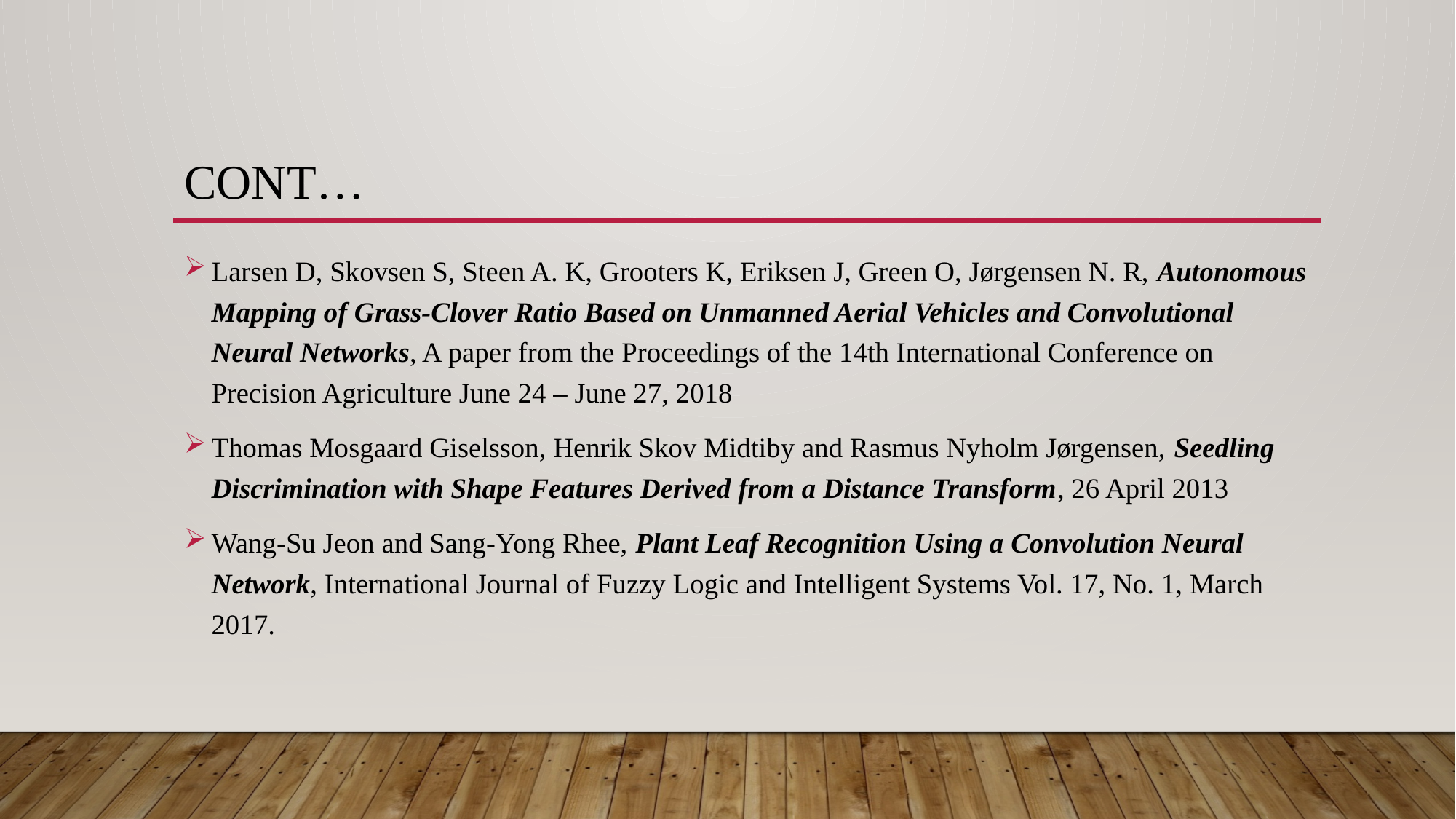

# Cont…
Larsen D, Skovsen S, Steen A. K, Grooters K, Eriksen J, Green O, Jørgensen N. R, Autonomous Mapping of Grass-Clover Ratio Based on Unmanned Aerial Vehicles and Convolutional Neural Networks, A paper from the Proceedings of the 14th International Conference on Precision Agriculture June 24 – June 27, 2018
Thomas Mosgaard Giselsson, Henrik Skov Midtiby and Rasmus Nyholm Jørgensen, Seedling Discrimination with Shape Features Derived from a Distance Transform, 26 April 2013
Wang-Su Jeon and Sang-Yong Rhee, Plant Leaf Recognition Using a Convolution Neural Network, International Journal of Fuzzy Logic and Intelligent Systems Vol. 17, No. 1, March 2017.